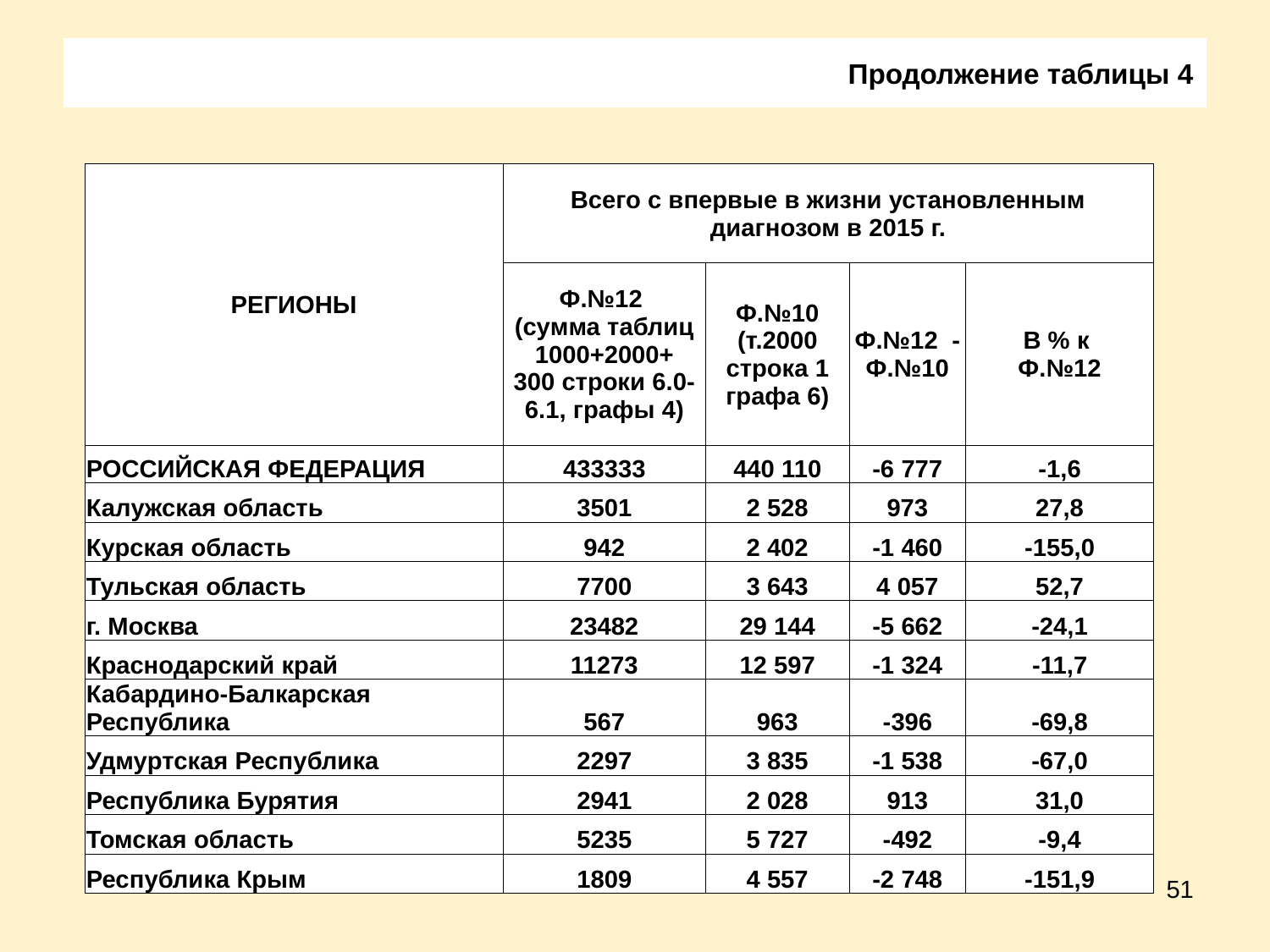

# Продолжение таблицы 4
| РЕГИОНЫ | Всего с впервые в жизни установленным диагнозом в 2015 г. |  |  |  |
| --- | --- | --- | --- | --- |
|  | Ф.№12 (сумма таблиц 1000+2000+ 300 строки 6.0-6.1, графы 4) | Ф.№10 (т.2000 строка 1 графа 6) | Ф.№12 - Ф.№10 | В % к Ф.№12 |
| РОССИЙСКАЯ ФЕДЕРАЦИЯ | 433333 | 440 110 | -6 777 | -1,6 |
| Калужская область | 3501 | 2 528 | 973 | 27,8 |
| Курская область | 942 | 2 402 | -1 460 | -155,0 |
| Тульская область | 7700 | 3 643 | 4 057 | 52,7 |
| г. Москва | 23482 | 29 144 | -5 662 | -24,1 |
| Краснодарский край | 11273 | 12 597 | -1 324 | -11,7 |
| Кабардино-Балкарская Республика | 567 | 963 | -396 | -69,8 |
| Удмуртская Республика | 2297 | 3 835 | -1 538 | -67,0 |
| Республика Бурятия | 2941 | 2 028 | 913 | 31,0 |
| Томская область | 5235 | 5 727 | -492 | -9,4 |
| Республика Крым | 1809 | 4 557 | -2 748 | -151,9 |
51